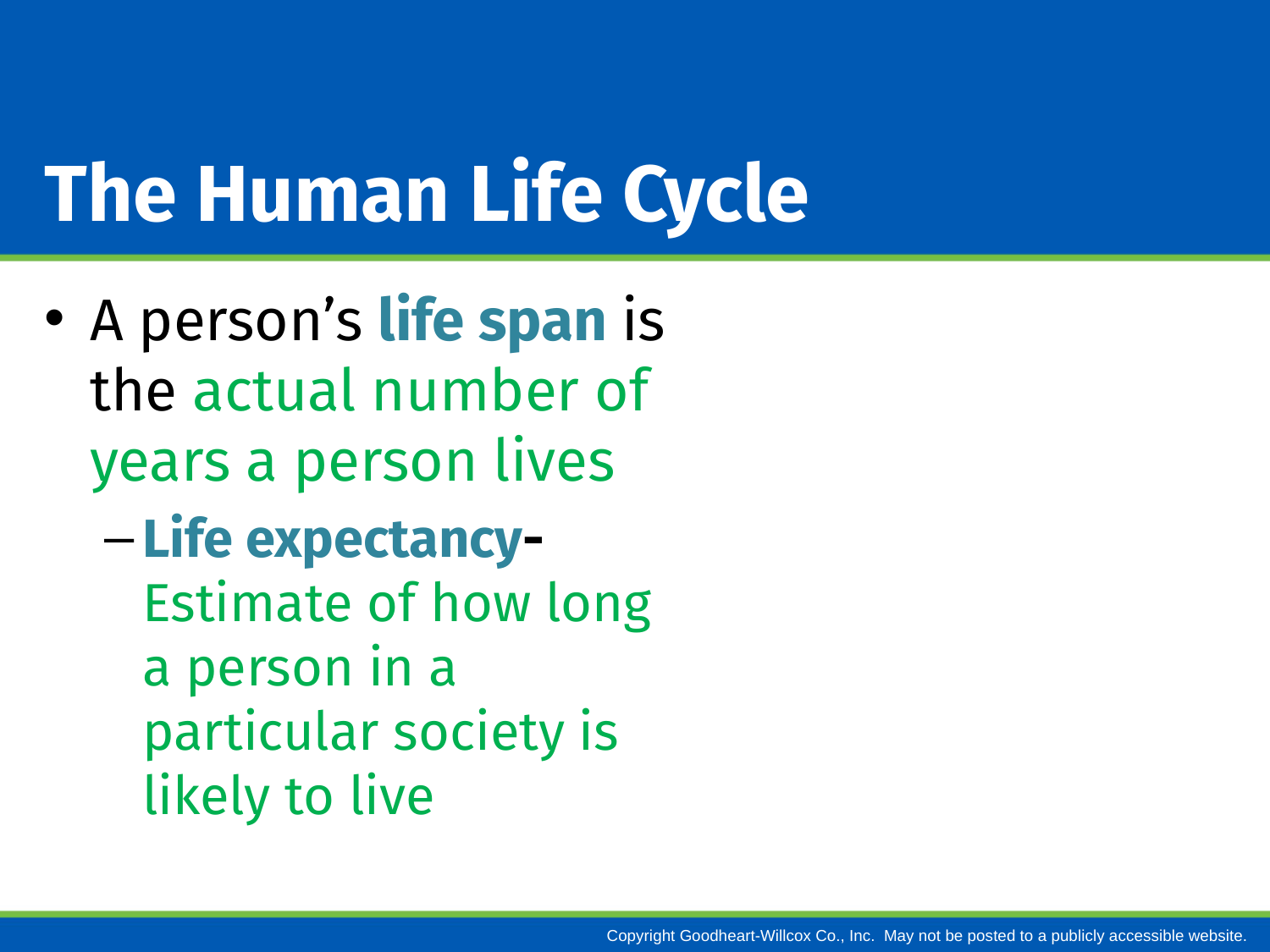

# The Human Life Cycle
A person’s life span is the actual number of years a person lives
Life expectancy- Estimate of how long a person in a particular society is likely to live